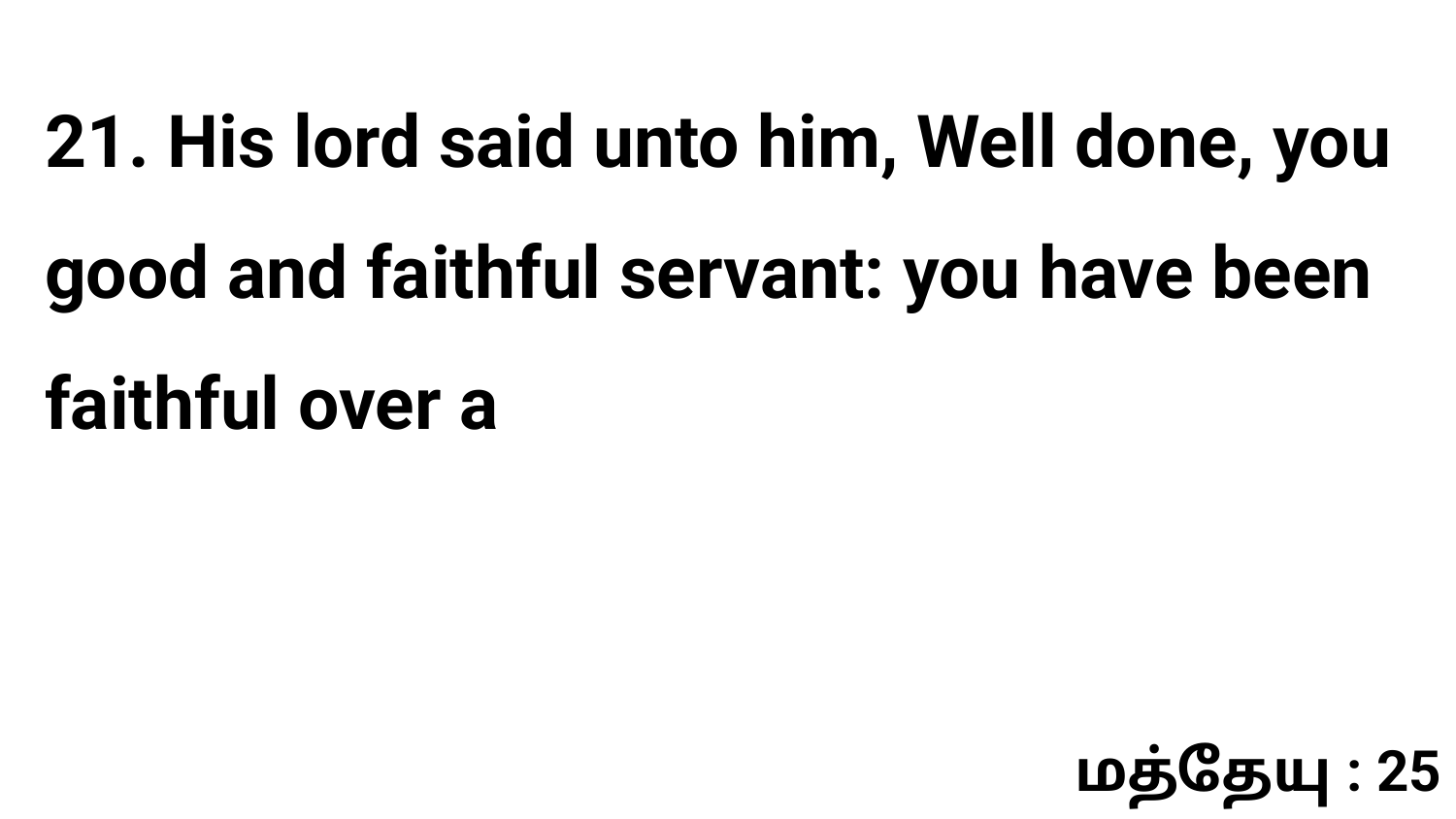

21. His lord said unto him, Well done, you good and faithful servant: you have been faithful over a
மத்தேயு : 25